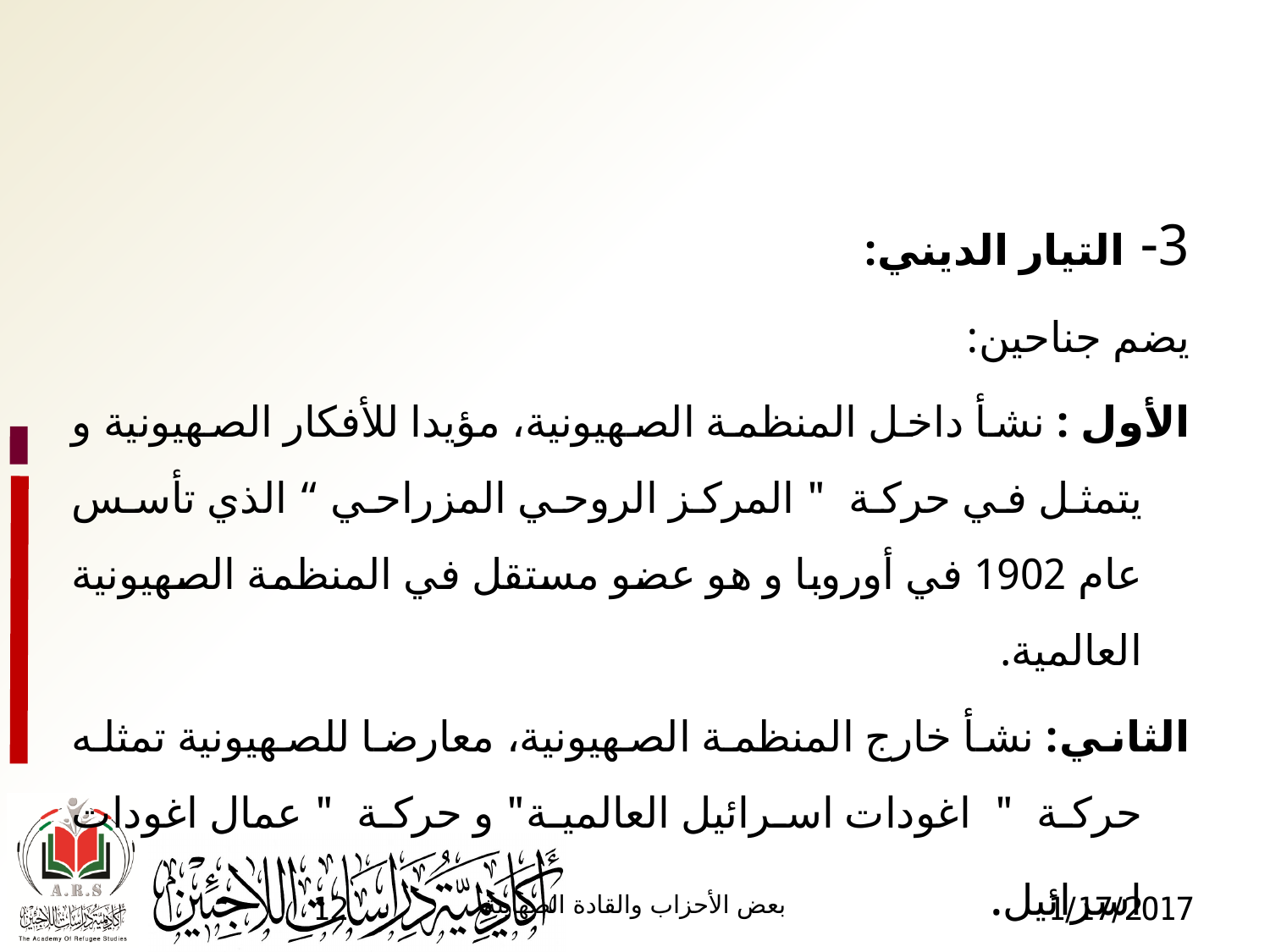

3- التيار الديني:
يضم جناحين:
الأول : نشأ داخل المنظمة الصهيونية، مؤيدا للأفكار الصهيونية و يتمثل في حركة  " المركز الروحي المزراحي “ الذي تأسس عام 1902 في أوروبا و هو عضو مستقل في المنظمة الصهيونية العالمية.
الثاني: نشأ خارج المنظمة الصهيونية، معارضا للصهيونية تمثله حركة  "  اغودات اسرائيل العالمية" و حركة  " عمال اغودات اسرائيل.

12
بعض الأحزاب والقادة الصهاينة
1/17/2017